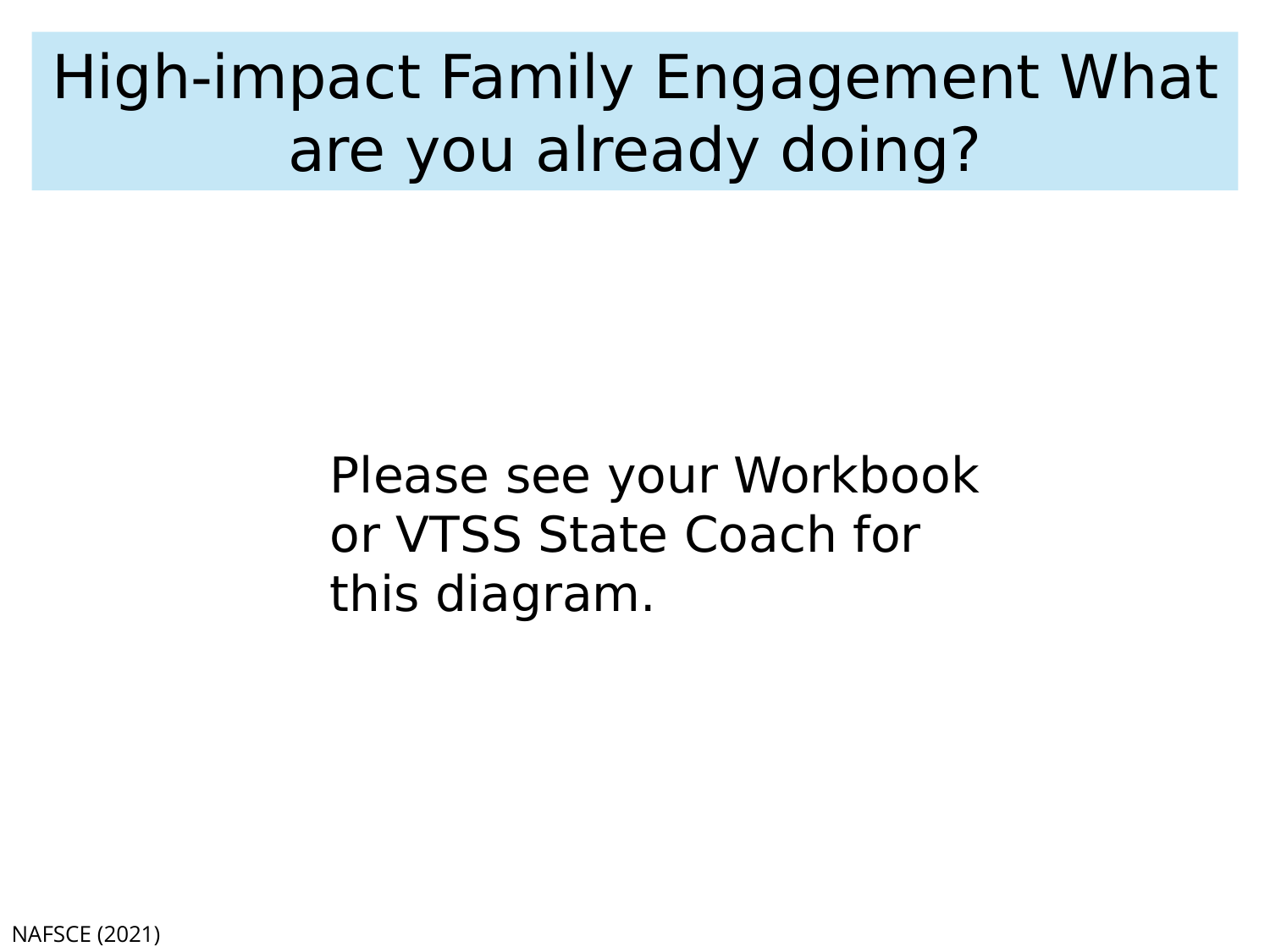

High-impact Family Engagement What are you already doing?
Please see your Workbook or VTSS State Coach for this diagram.
NAFSCE (2021)